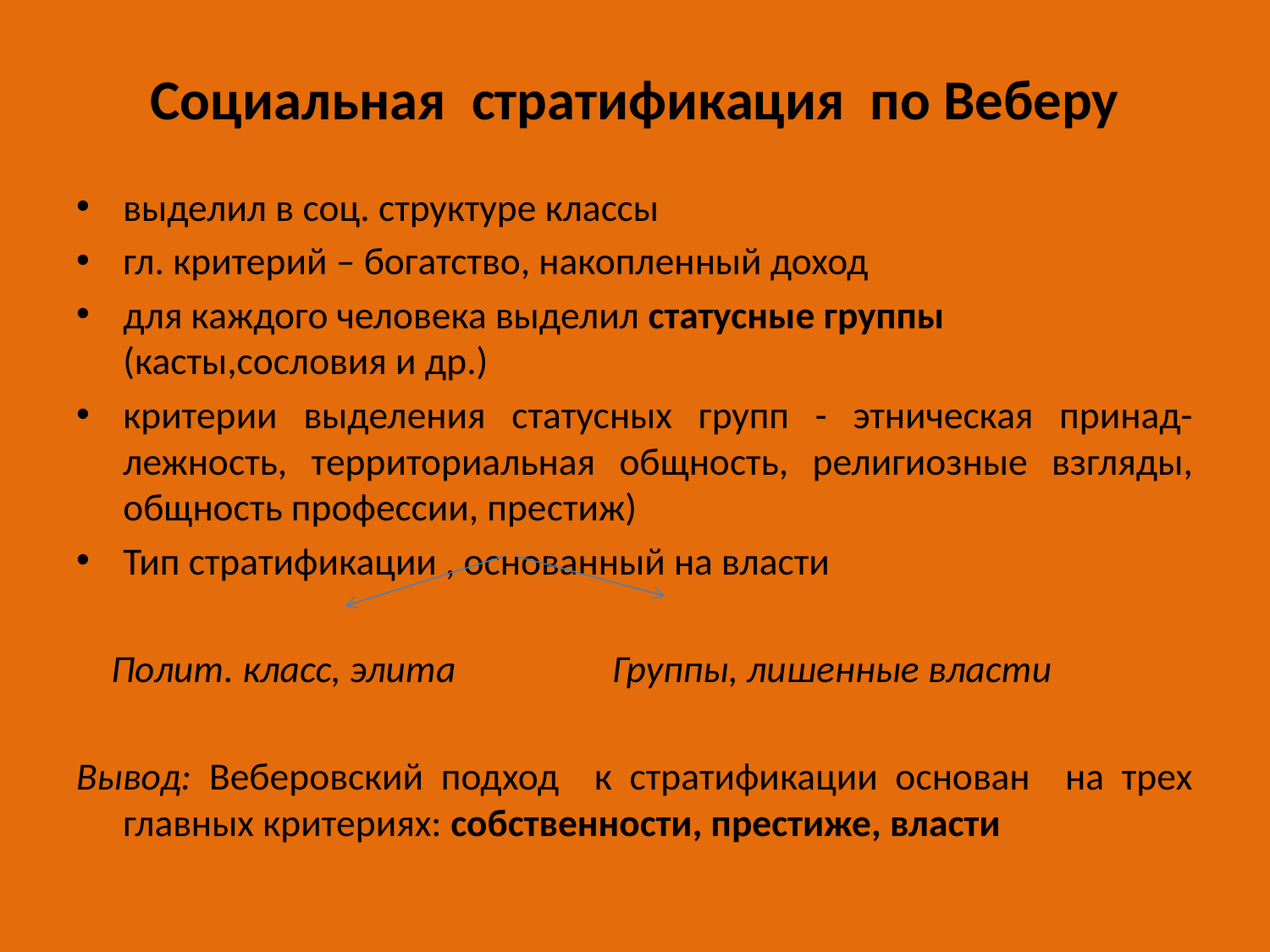

# Социальная  стратификация  по Веберу
выделил в соц. структуре классы
гл. критерий – богатство, накопленный доход
для каждого человека выделил статусные группы (касты,сословия и др.)
критерии выделения статусных групп - этническая принад-лежность, территориальная общность, религиозные взгляды, общность профессии, престиж)
Тип стратификации , основанный на власти

    Полит. класс, элита                  Группы, лишенные власти

Вывод: Веберовский подход  к стратификации основан  на трех главных критериях: собственности, престиже, власти